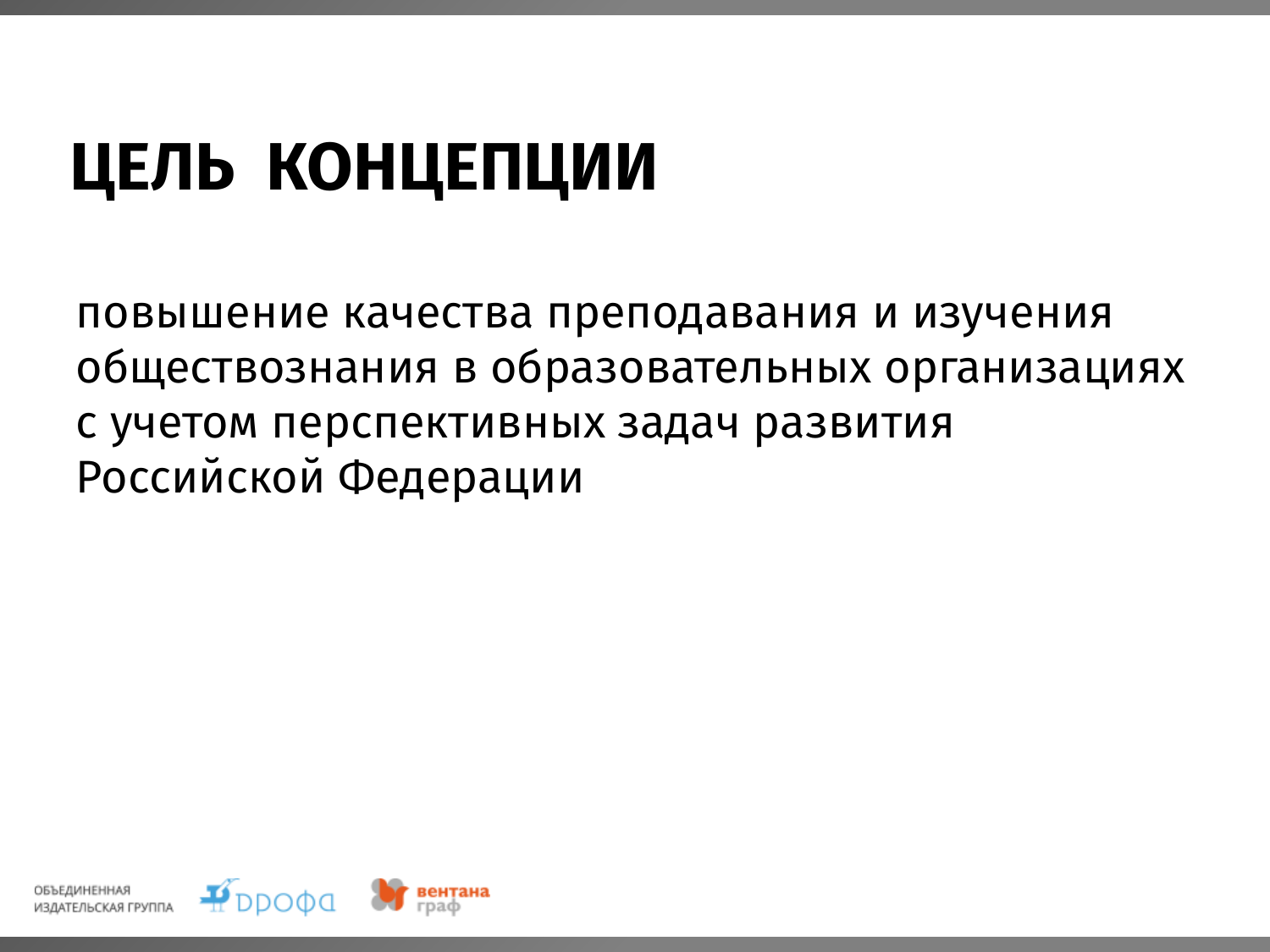

# Цель  Концепции
повышение качества преподавания и изучения обществознания в образовательных организациях с учетом перспективных задач развития Российской Федерации